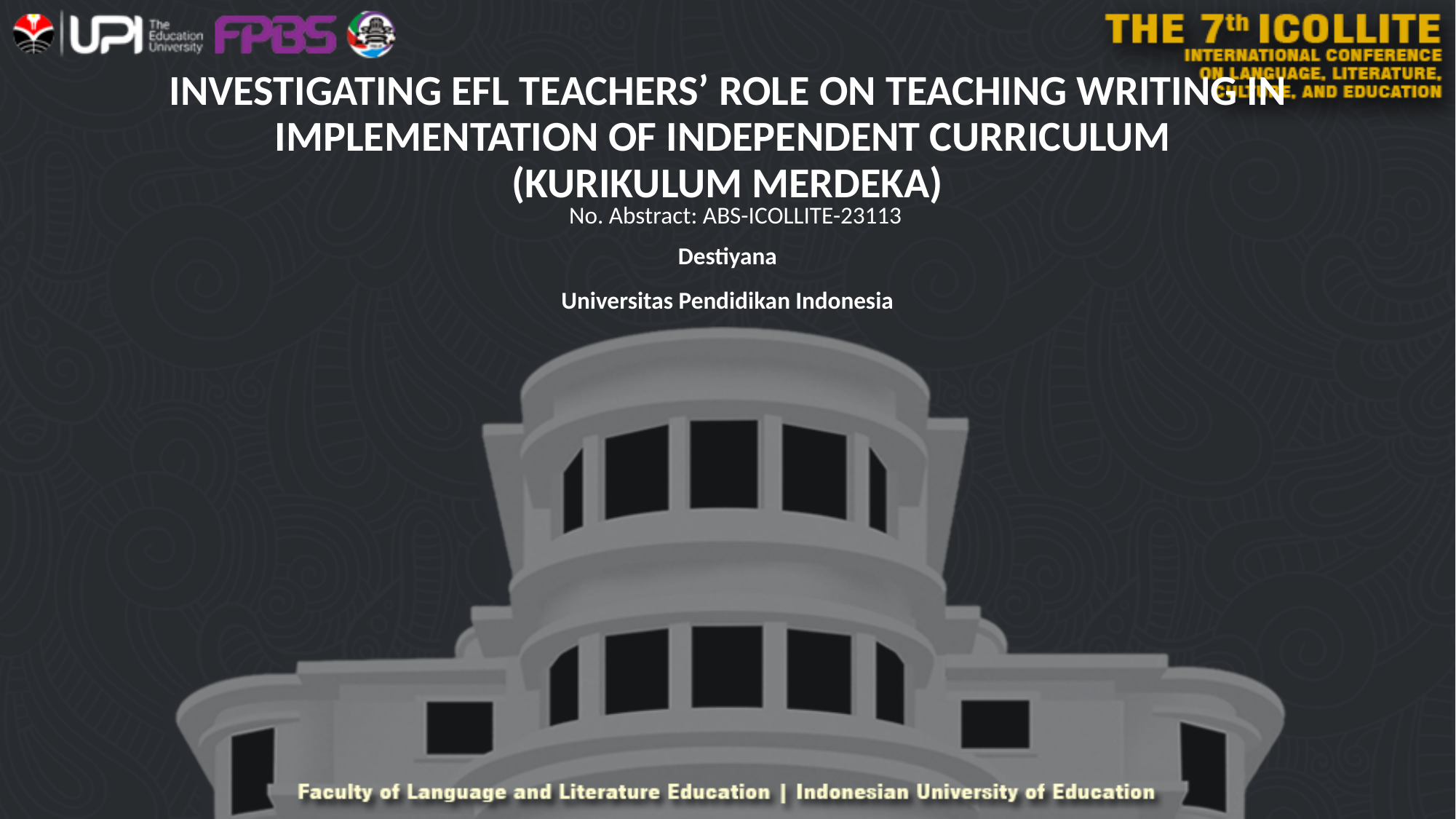

# INVESTIGATING EFL TEACHERS’ ROLE ON TEACHING WRITING IN IMPLEMENTATION OF INDEPENDENT CURRICULUM (KURIKULUM MERDEKA)
No. Abstract: ABS-ICOLLITE-23113
Destiyana
Universitas Pendidikan Indonesia